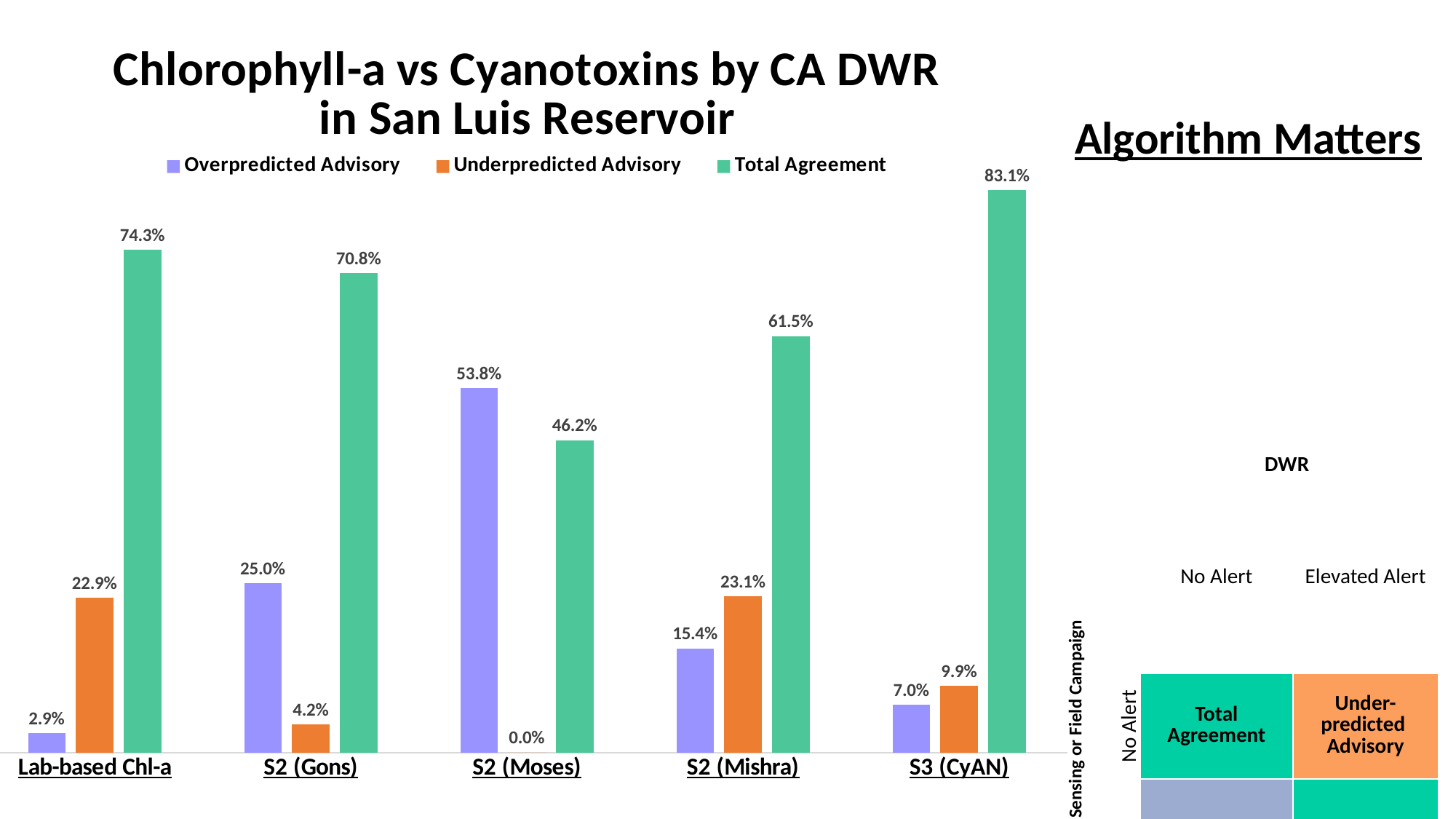

### Chart: Chlorophyll-a vs Cyanotoxins by CA DWR in San Luis Reservoir

| Category | Overpredicted Advisory | Underpredicted Advisory | Total Agreement |
|---|---|---|---|
| Lab-based Chl-a | 0.02857142857142857 | 0.22857142857142856 | 0.7428571428571429 |
| S2 (Gons) | 0.25 | 0.041666666666666664 | 0.7083333333333334 |
| S2 (Moses) | 0.5384615384615384 | 0.0 | 0.46153846153846156 |
| S2 (Mishra) | 0.15384615384615385 | 0.23076923076923078 | 0.6153846153846154 |
| S3 (CyAN) | 0.07042253521126761 | 0.09859154929577464 | 0.8309859154929577 |
Algorithm Matters

| Remote Sensing or Field Campaign |  | DWR ​ |  |
| --- | --- | --- | --- |
|  | ​ | No Alert​ | Elevated Alert​ |
|  | No Alert​ | Total Agreement​ | Under-predicted  Advisory​ |
| Remote Sensing or Field Campaign | Alert​ | Over-predicted  Advisory​ | Total Agreement​ ​ |